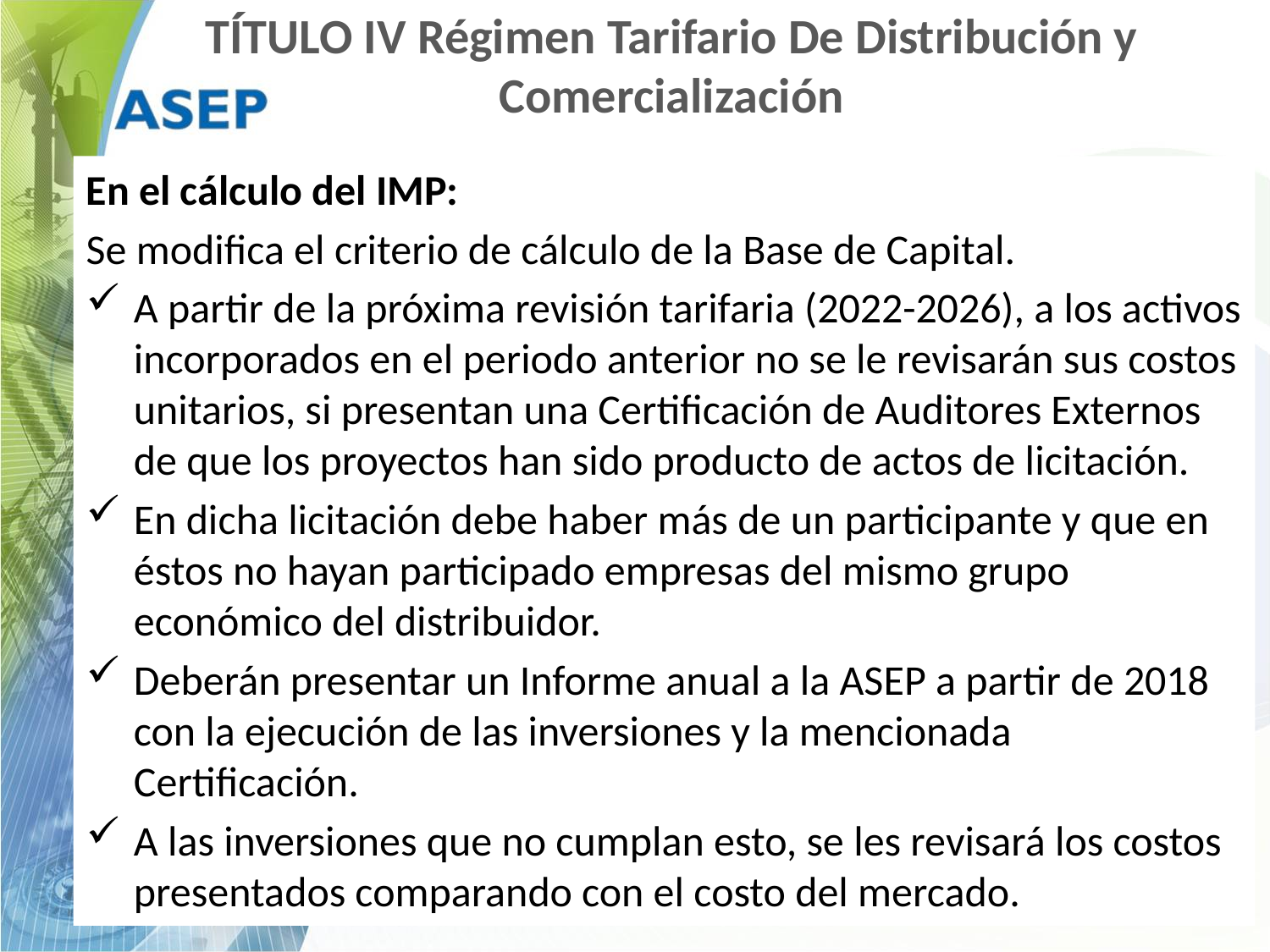

# TÍTULO IV Régimen Tarifario De Distribución y Comercialización
En el cálculo del IMP:
Se modifica el criterio de cálculo de la Base de Capital.
A partir de la próxima revisión tarifaria (2022-2026), a los activos incorporados en el periodo anterior no se le revisarán sus costos unitarios, si presentan una Certificación de Auditores Externos de que los proyectos han sido producto de actos de licitación.
En dicha licitación debe haber más de un participante y que en  éstos no hayan participado empresas del mismo grupo económico del distribuidor.
Deberán presentar un Informe anual a la ASEP a partir de 2018 con la ejecución de las inversiones y la mencionada Certificación.
A las inversiones que no cumplan esto, se les revisará los costos presentados comparando con el costo del mercado.